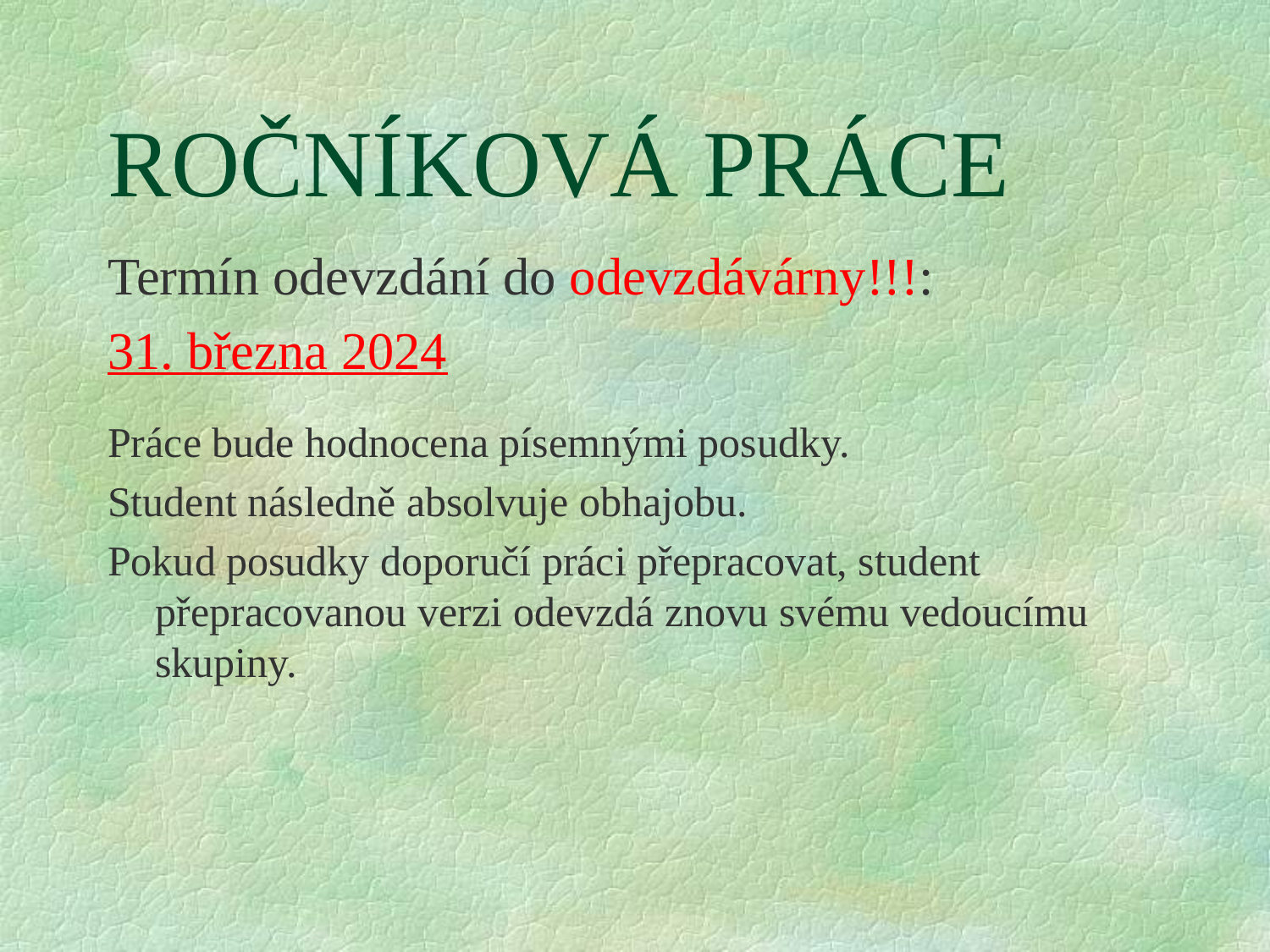

# ROČNÍKOVÁ PRÁCE
Termín odevzdání do odevzdávárny!!!:
31. března 2024

Práce bude hodnocena písemnými posudky.
Student následně absolvuje obhajobu.
Pokud posudky doporučí práci přepracovat, student přepracovanou verzi odevzdá znovu svému vedoucímu skupiny.